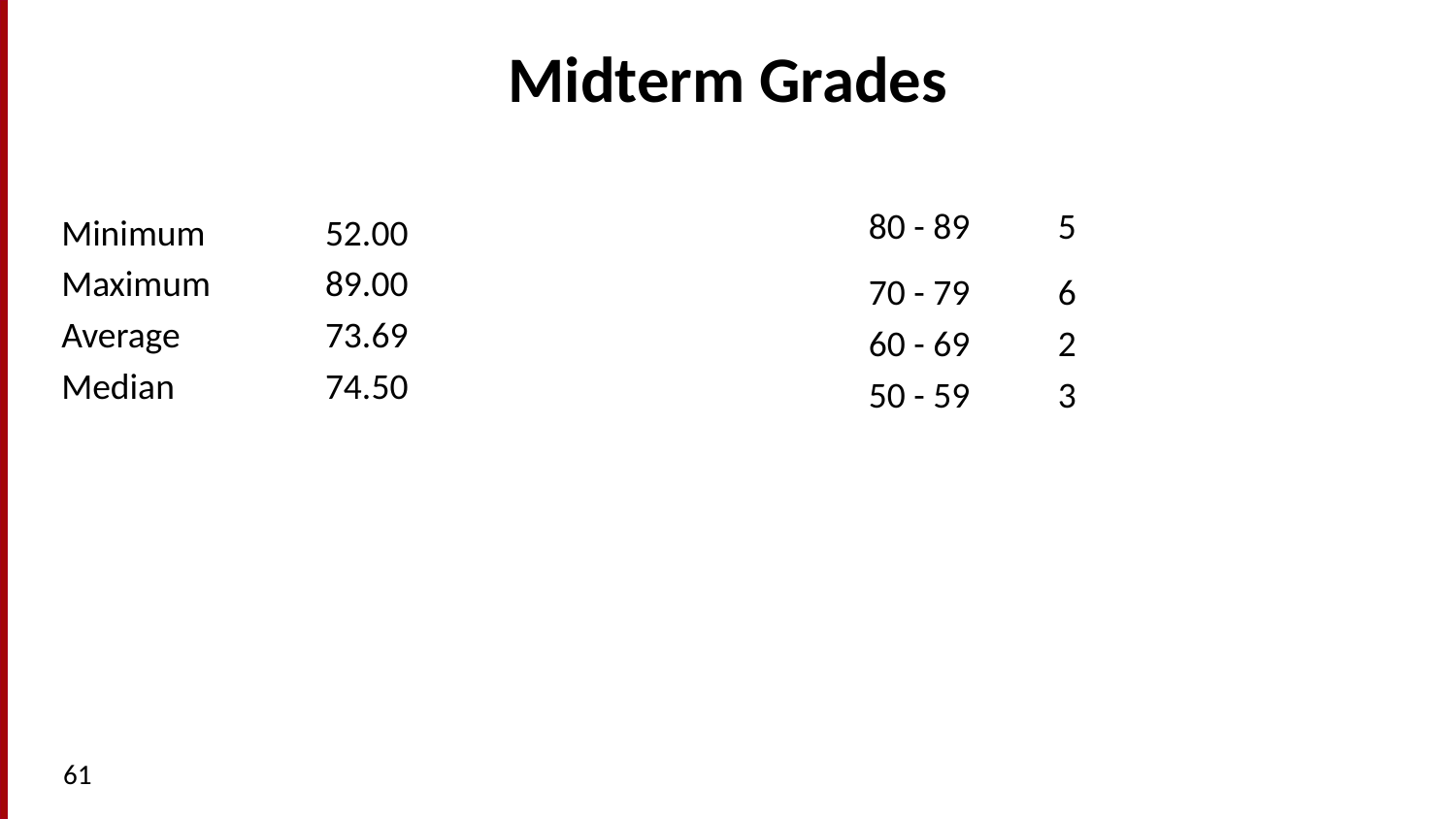

# Midterm Grades
| 80 - 89 | 5 |
| --- | --- |
| 70 - 79 | 6 |
| 60 - 69 | 2 |
| 50 - 59 | 3 |
| Minimum | 52.00 |
| --- | --- |
| Maximum | 89.00 |
| Average | 73.69 |
| Median | 74.50 |
61